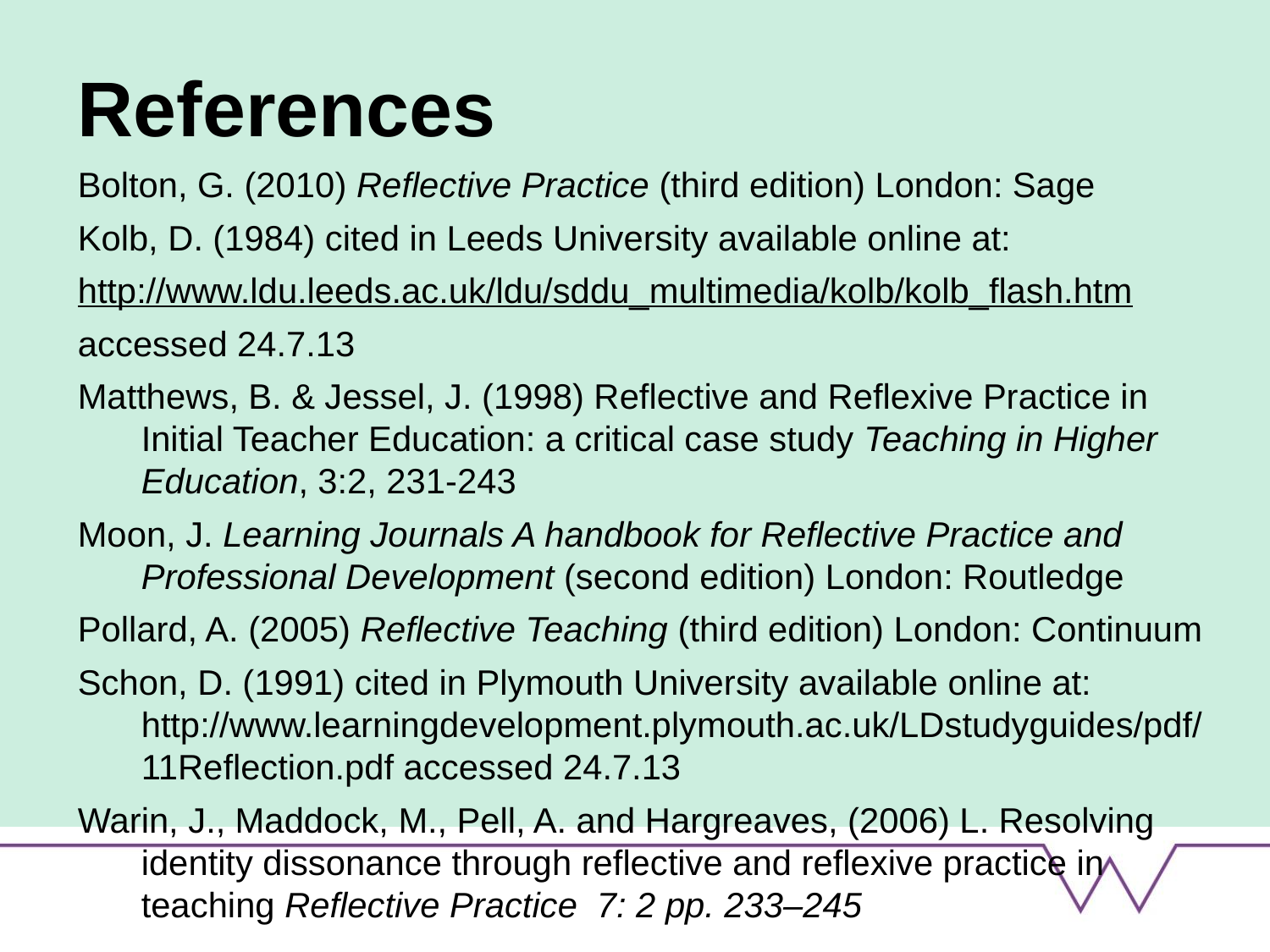

# References
Bolton, G. (2010) Reflective Practice (third edition) London: Sage
Kolb, D. (1984) cited in Leeds University available online at:
http://www.ldu.leeds.ac.uk/ldu/sddu_multimedia/kolb/kolb_flash.htm
accessed 24.7.13
Matthews, B. & Jessel, J. (1998) Reflective and Reflexive Practice in Initial Teacher Education: a critical case study Teaching in Higher Education, 3:2, 231-243
Moon, J. Learning Journals A handbook for Reflective Practice and Professional Development (second edition) London: Routledge
Pollard, A. (2005) Reflective Teaching (third edition) London: Continuum
Schon, D. (1991) cited in Plymouth University available online at: http://www.learningdevelopment.plymouth.ac.uk/LDstudyguides/pdf/11Reflection.pdf accessed 24.7.13
Warin, J., Maddock, M., Pell, A. and Hargreaves, (2006) L. Resolving identity dissonance through reflective and reflexive practice in teaching Reflective Practice  7: 2 pp. 233–245